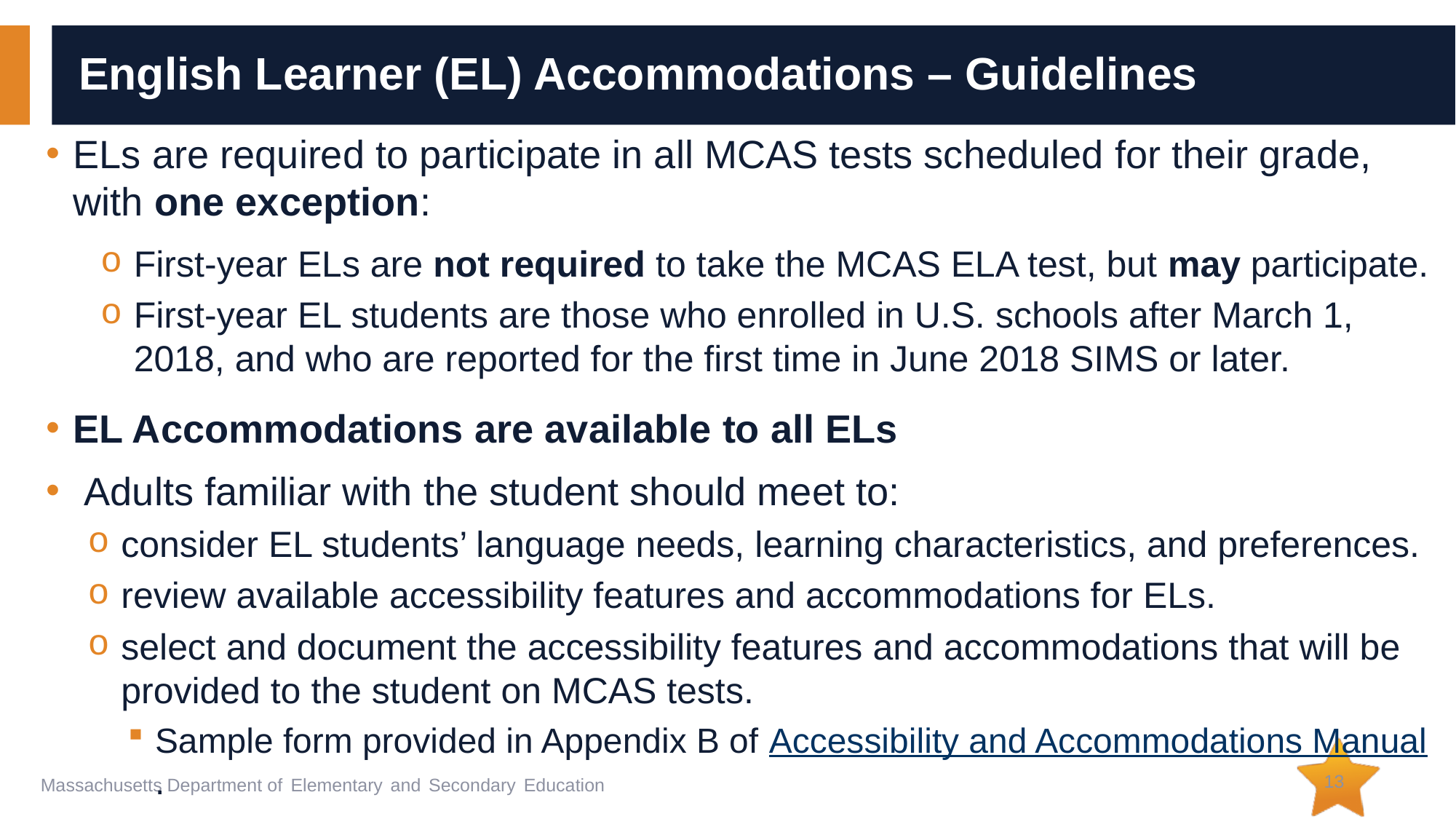

# English Learner (EL) Accommodations – Guidelines
ELs are required to participate in all MCAS tests scheduled for their grade,  with one exception:
First-year ELs are not required to take the MCAS ELA test, but may participate.
First-year EL students are those who enrolled in U.S. schools after March 1, 2018, and who are reported for the first time in June 2018 SIMS or later.
EL Accommodations are available to all ELs
 Adults familiar with the student should meet to:
consider EL students’ language needs, learning characteristics, and preferences.
review available accessibility features and accommodations for ELs.
select and document the accessibility features and accommodations that will be provided to the student on MCAS tests.
Sample form provided in Appendix B of Accessibility and Accommodations Manual.

13